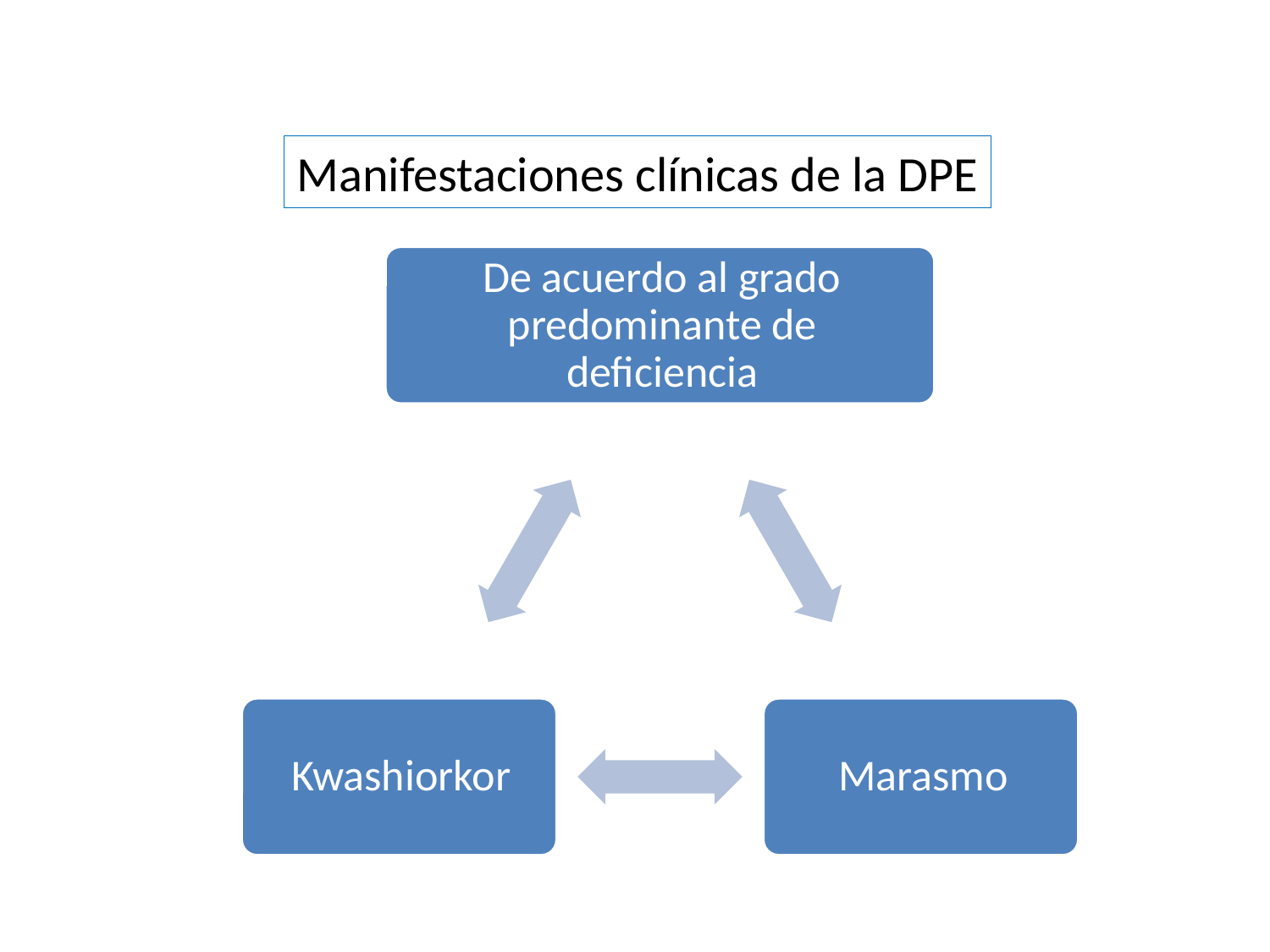

Manifestaciones clínicas de la DPE
De acuerdo al grado predominante de deficiencia

Marasmo

Kwashiorkor